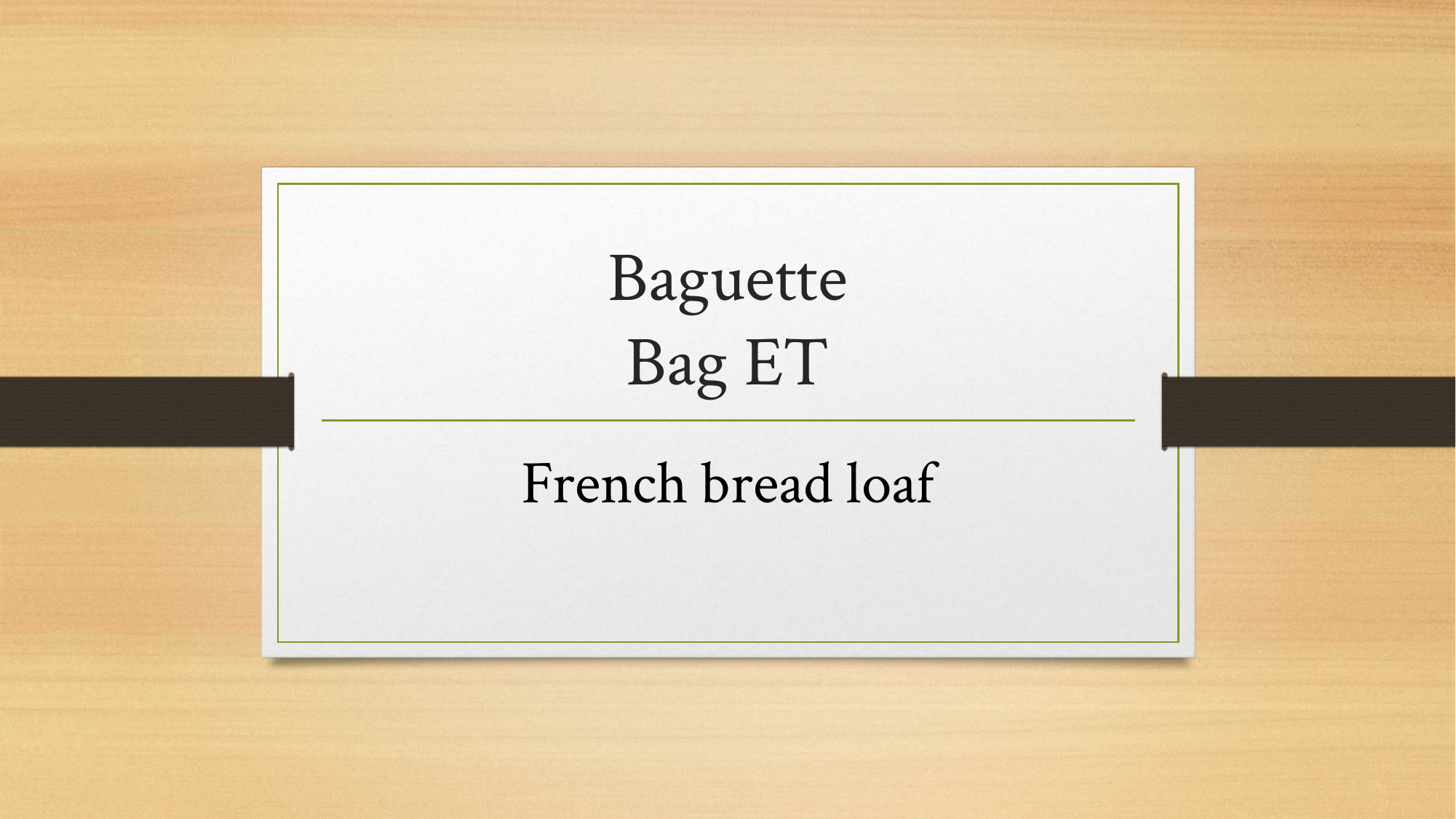

# Baguette Bag ET
French bread loaf